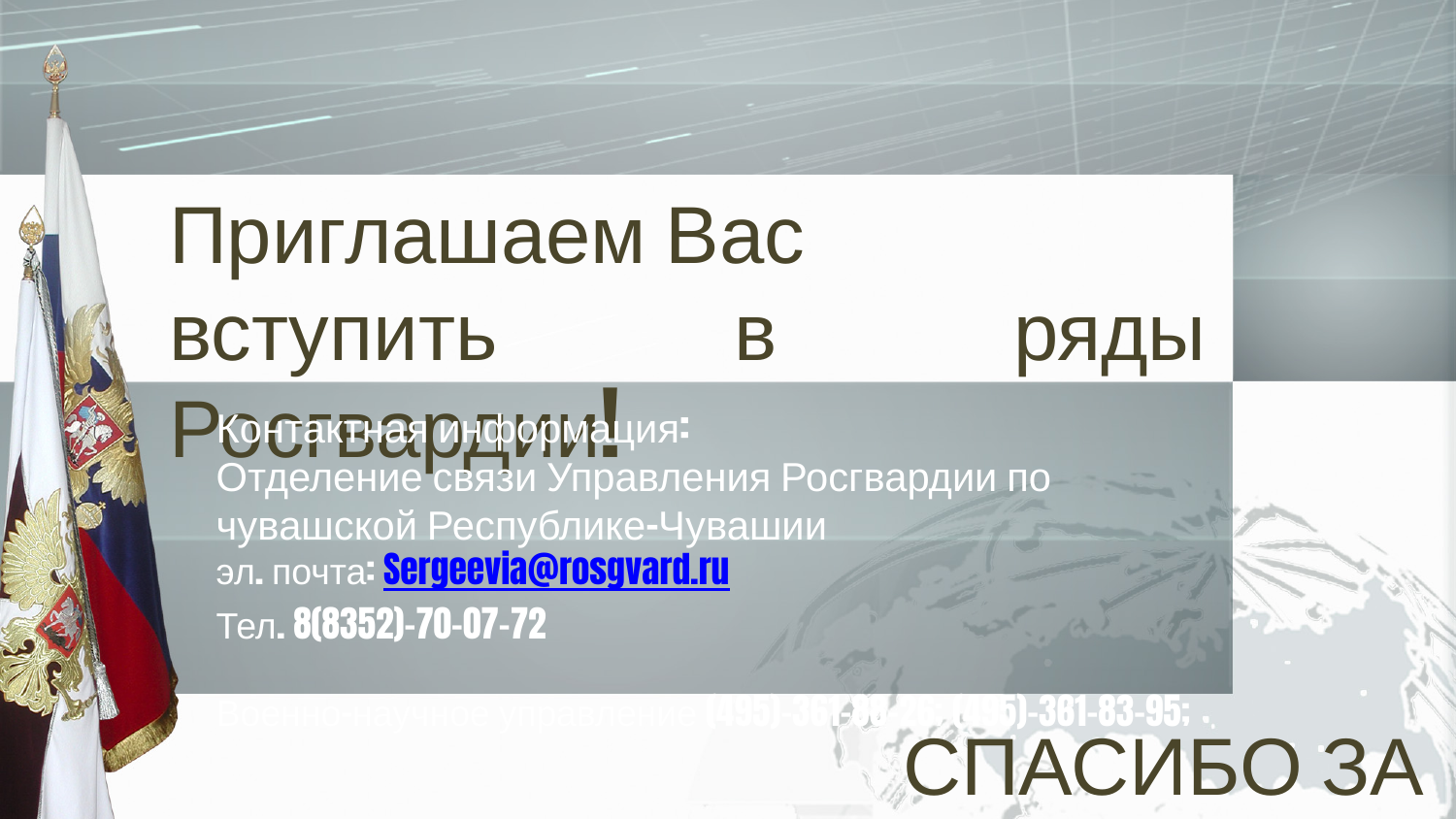

Приглашаем Вас
вступить в ряды Росгвардии!
Контактная информация:
Отделение связи Управления Росгвардии по чувашской Республике-Чувашии
эл. почта: Sergeevia@rosgvard.ru
Тел. 8(8352)-70-07-72

Военно-научное управление (495)-361-88-26; (495)-361-83-95;
СПАСИБО ЗА ВНИМАНИЕ!